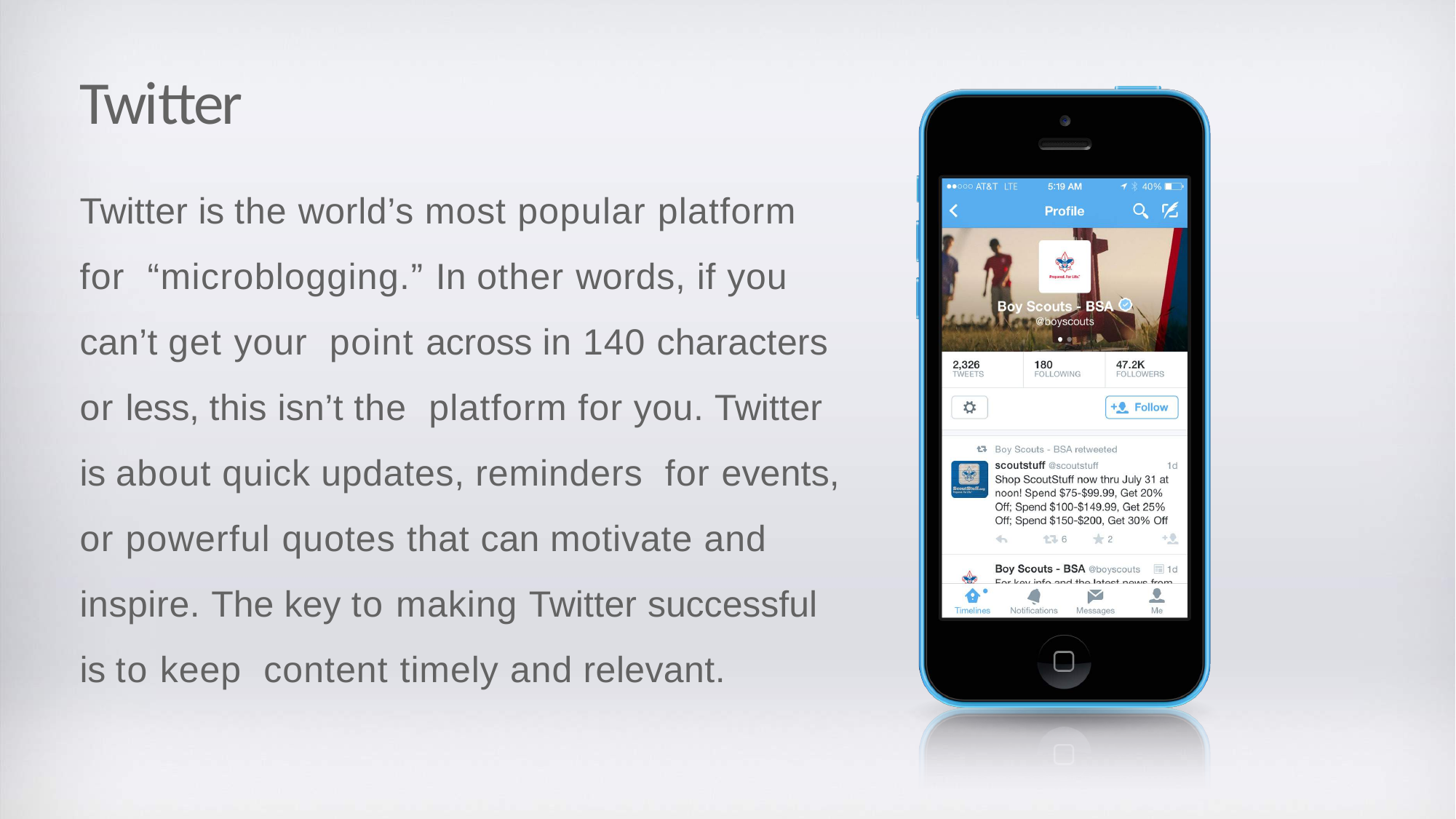

# Twitter

Twitter is the world’s most popular platform for  “microblogging.” In other words, if you can’t get your  point across in 140 characters or less, this isn’t the  platform for you. Twitter is about quick updates, reminders  for events, or powerful quotes that can motivate and  inspire. The key to making Twitter successful is to keep  content timely and relevant.